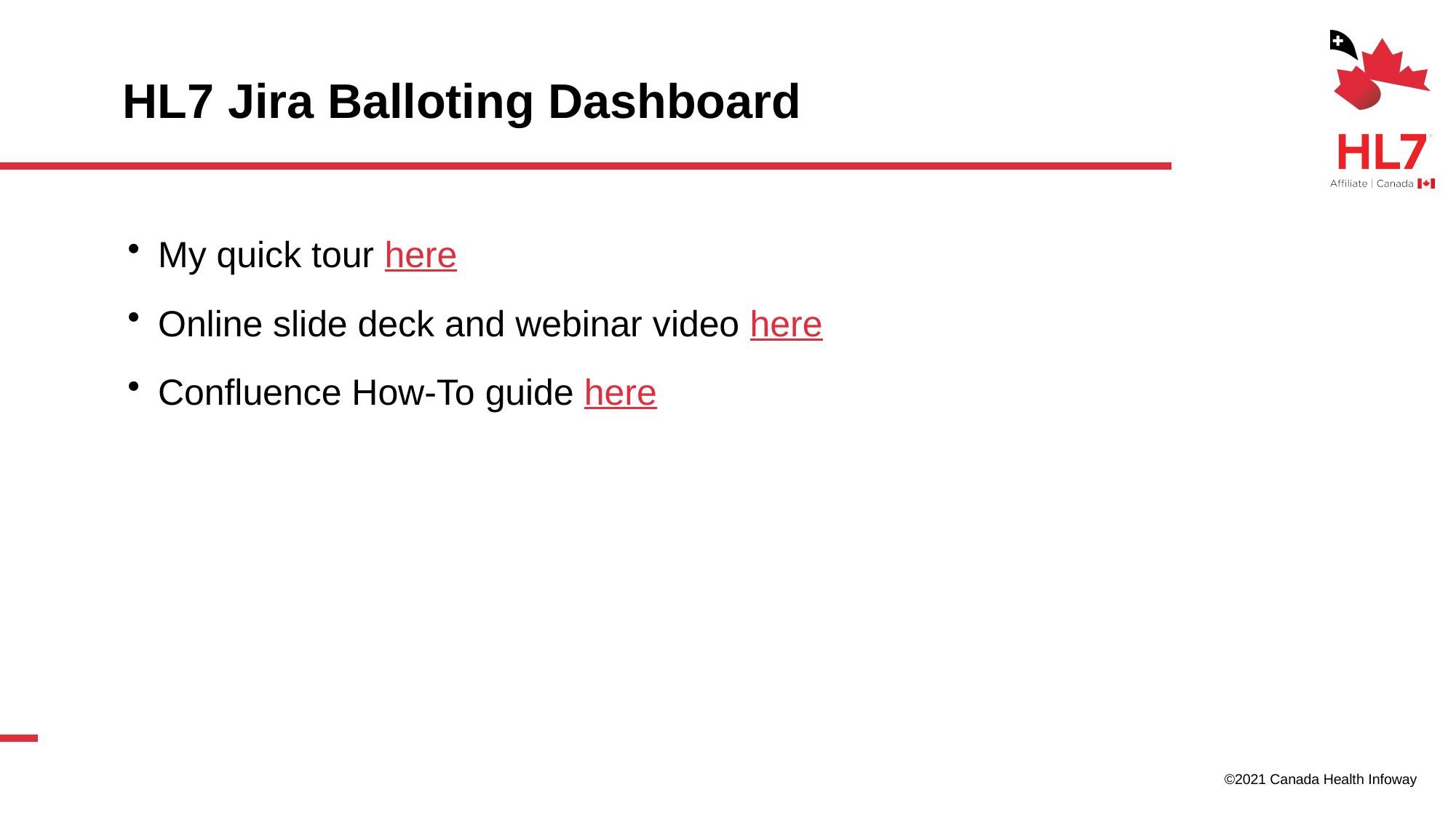

# HL7 Jira Balloting Dashboard
My quick tour here
Online slide deck and webinar video here
Confluence How-To guide here